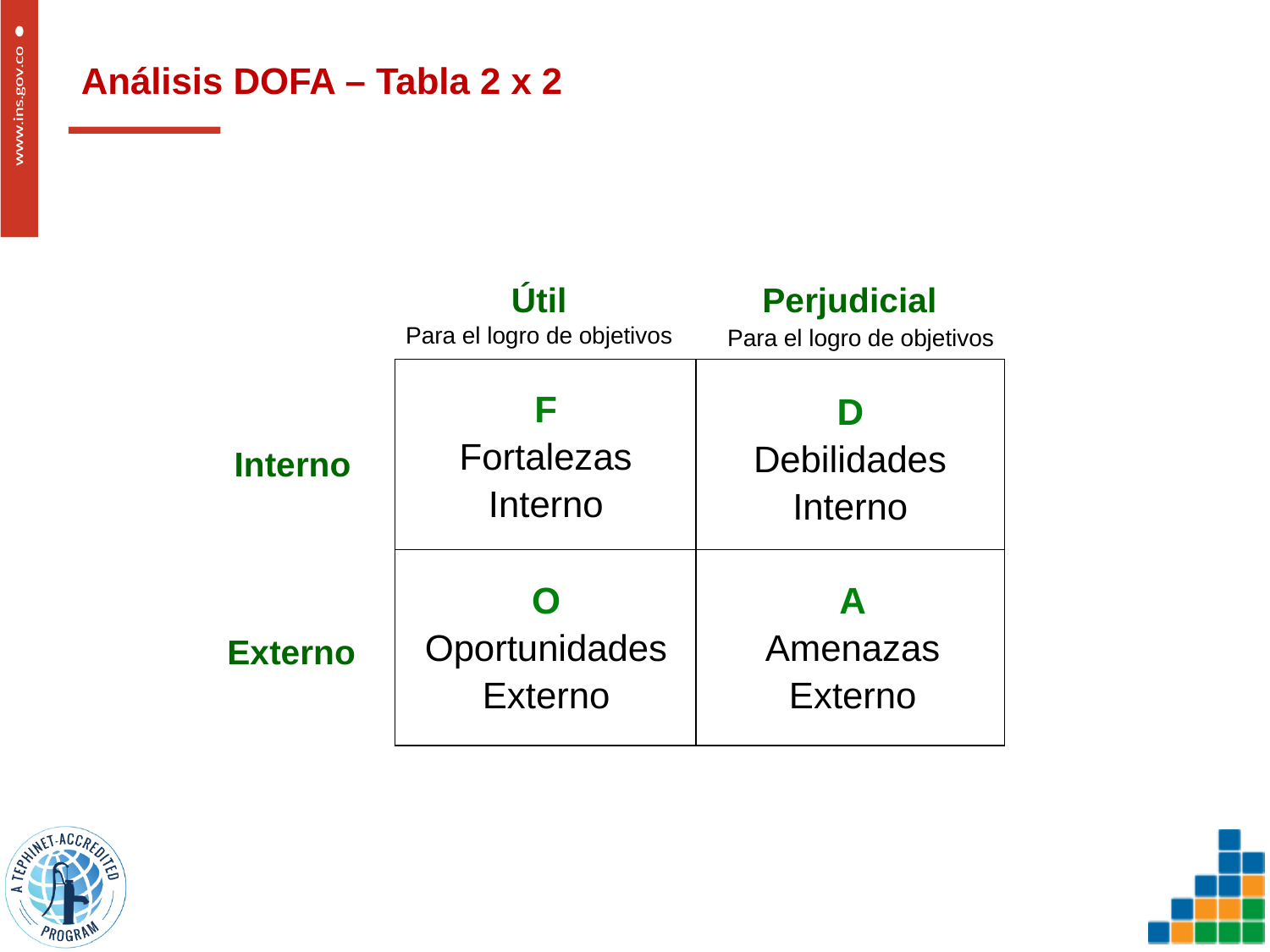

# Análisis DOFA – Tabla 2 x 2
Útil
Para el logro de objetivos
Perjudicial
   Para el logro de objetivos
| F Fortalezas Interno |
| --- |
|  |  |
| --- | --- |
|  |  |
| D Debilidades Interno |
| --- |
Interno
| A Amenazas Externo |
| --- |
| O Oportunidades Externo |
| --- |
Externo